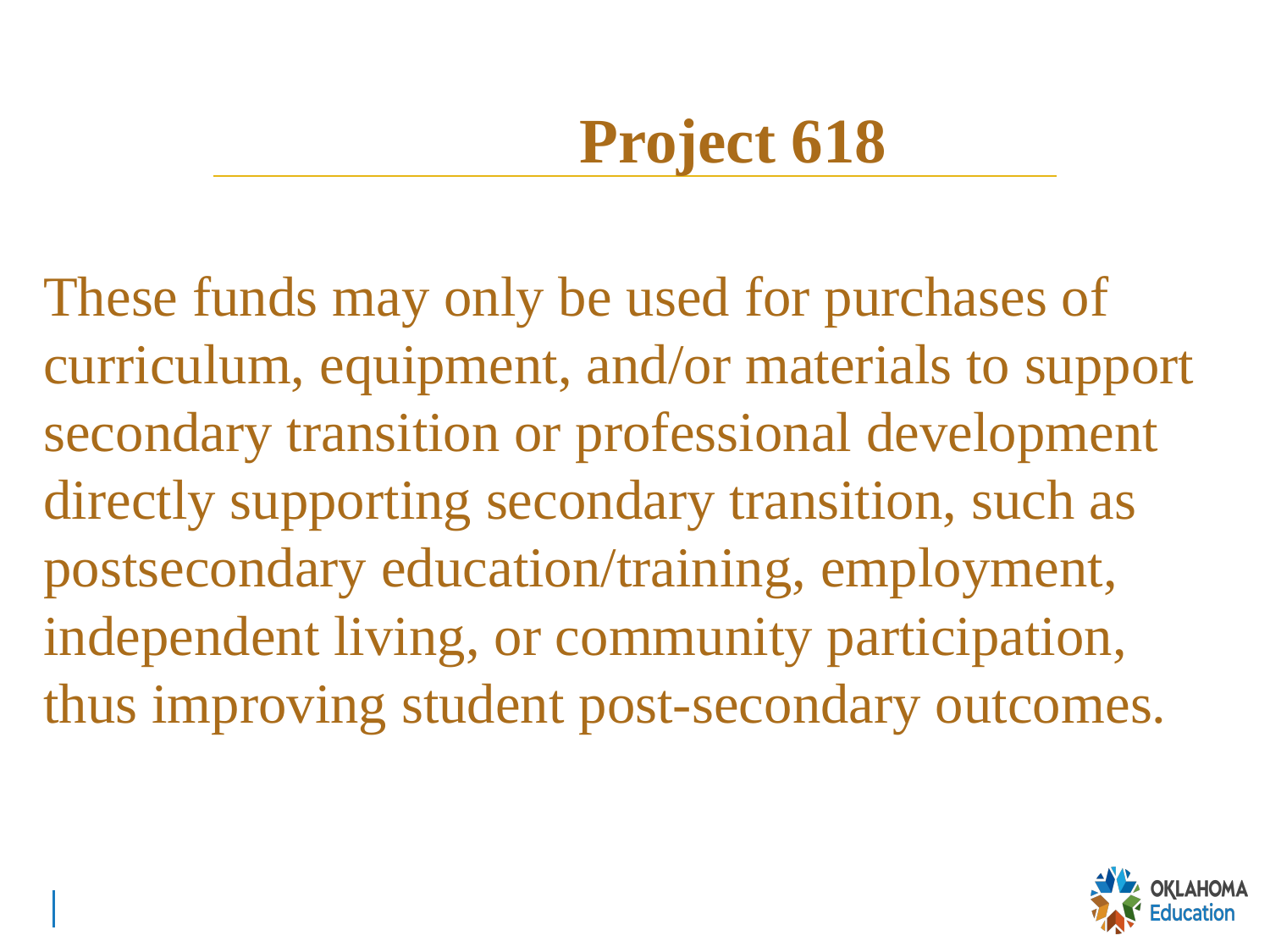

# Project 618
These funds may only be used for purchases of curriculum, equipment, and/or materials to support secondary transition or professional development directly supporting secondary transition, such as postsecondary education/training, employment, independent living, or community participation, thus improving student post-secondary outcomes.